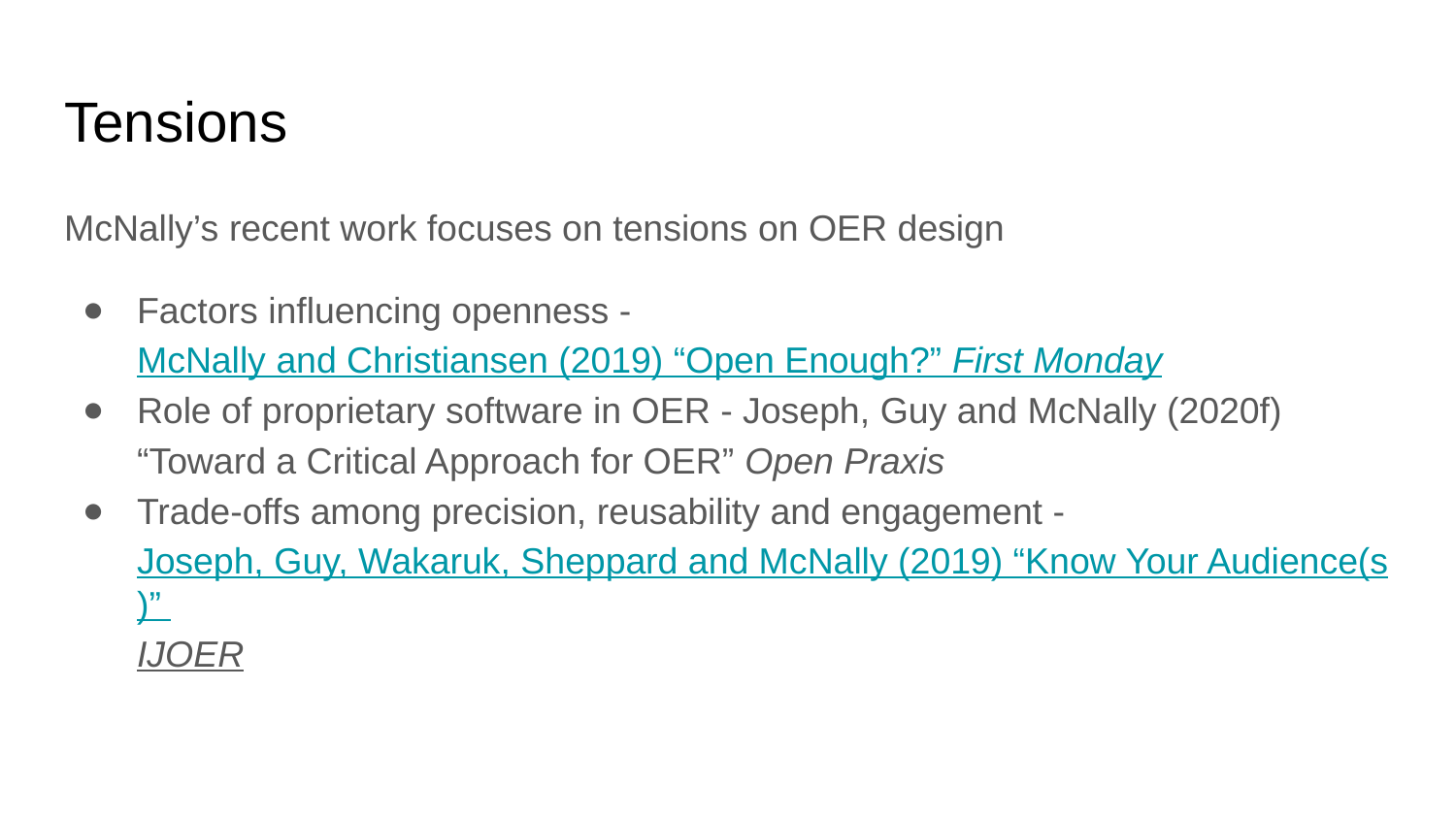

# Tensions
McNally’s recent work focuses on tensions on OER design
Factors influencing openness - McNally and Christiansen (2019) “Open Enough?” First Monday
Role of proprietary software in OER - Joseph, Guy and McNally (2020f) “Toward a Critical Approach for OER” Open Praxis
Trade-offs among precision, reusability and engagement - Joseph, Guy, Wakaruk, Sheppard and McNally (2019) “Know Your Audience(s)” IJOER